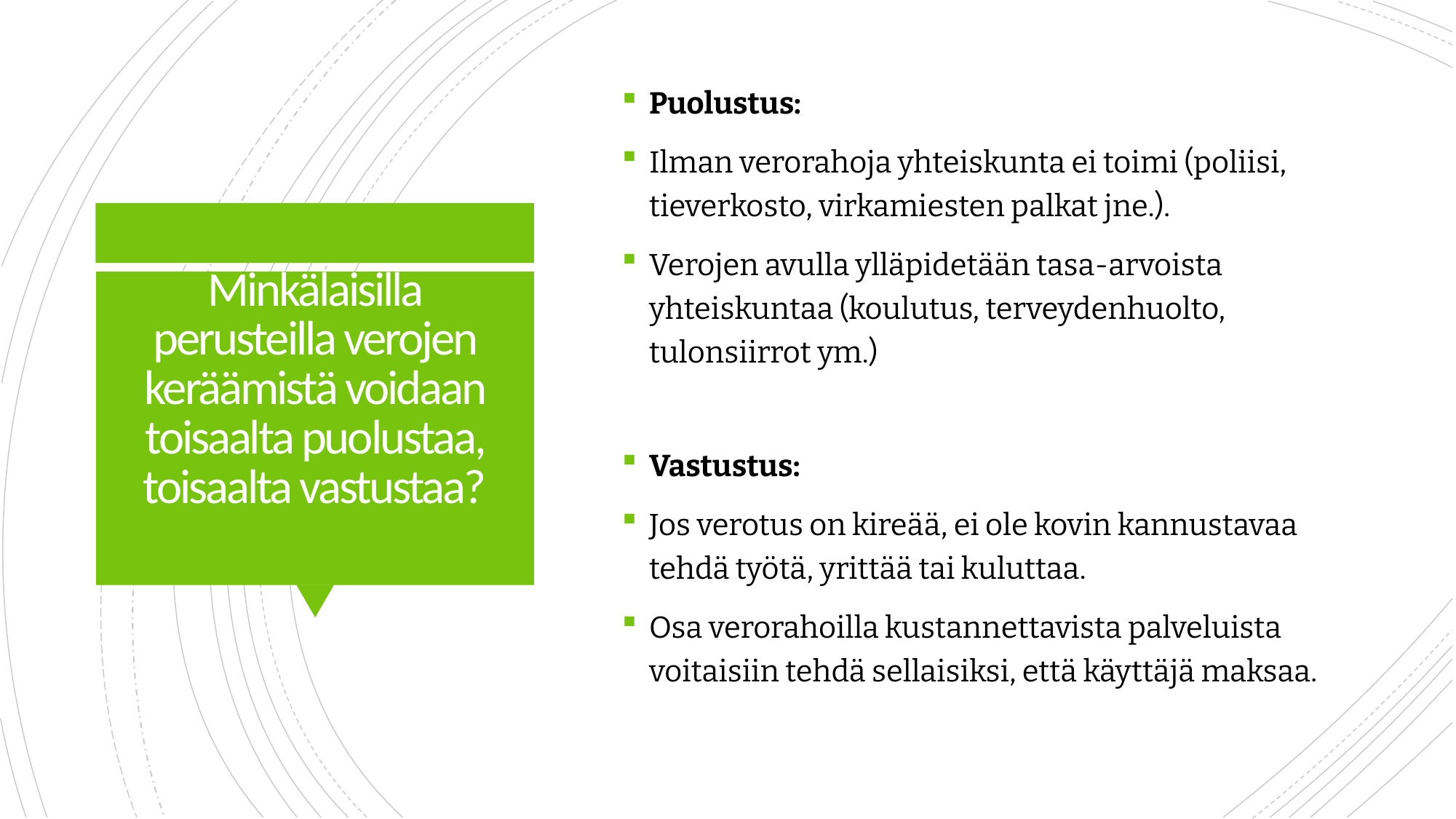

Puolustus:
Ilman verorahoja yhteiskunta ei toimi (poliisi, tieverkosto, virkamiesten palkat jne.).
Verojen avulla ylläpidetään tasa-arvoista yhteiskuntaa (koulutus, terveydenhuolto, tulonsiirrot ym.)

Vastustus:
Jos verotus on kireää, ei ole kovin kannustavaa tehdä työtä, yrittää tai kuluttaa.
Osa verorahoilla kustannettavista palveluista voitaisiin tehdä sellaisiksi, että käyttäjä maksaa.

# Minkälaisilla perusteilla verojen keräämistä voidaan toisaalta puolustaa, toisaalta vastustaa?